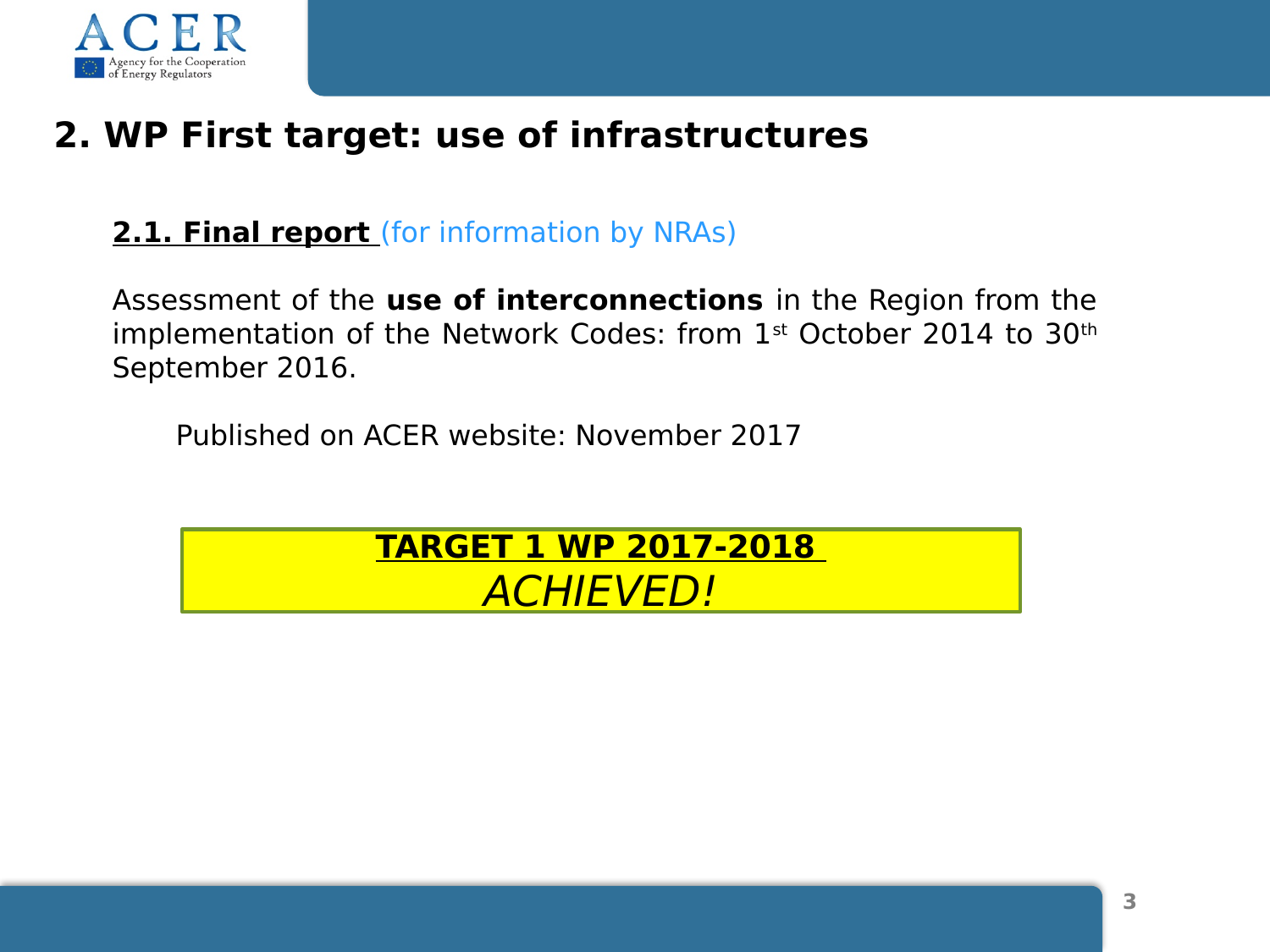

2. WP First target: use of infrastructures

2.1. Final report (for information by NRAs)

Assessment of the use of interconnections in the Region from the implementation of the Network Codes: from 1st October 2014 to 30th September 2016.

Published on ACER website: November 2017

TARGET 1 WP 2017-2018
ACHIEVED!
3